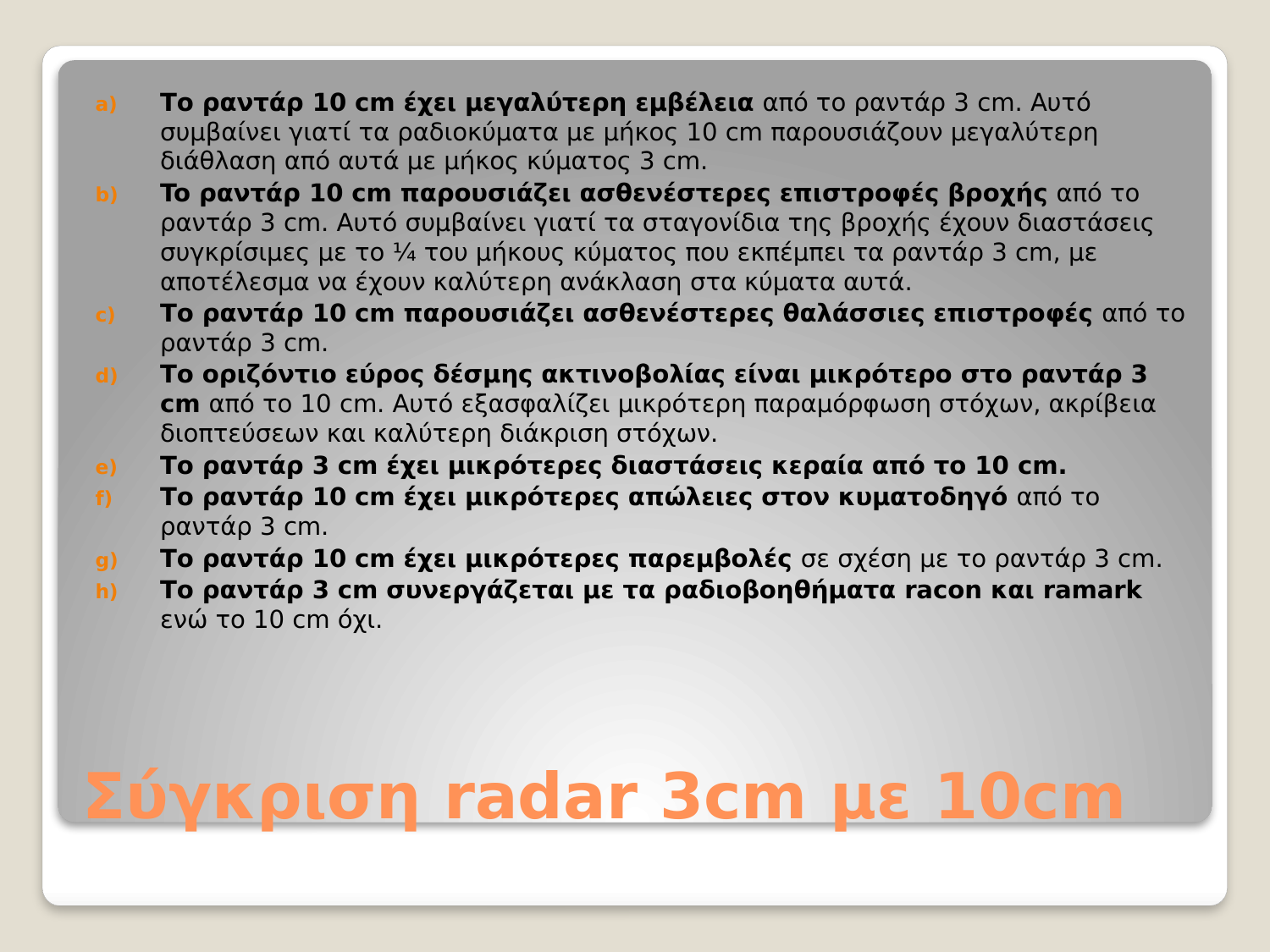

Το ραντάρ 10 cm έχει μεγαλύτερη εμβέλεια από το ραντάρ 3 cm. Αυτό συμβαίνει γιατί τα ραδιοκύματα με μήκος 10 cm παρουσιάζουν μεγαλύτερη διάθλαση από αυτά με μήκος κύματoς 3 cm.
To ραντάρ 10 cm παρουσιάζει ασθενέστερες επιστροφές βροχής από το ραντάρ 3 cm. Αυτό συμβαίνει γιατί τα σταγονίδια της βροχής έχουν διαστάσεις συγκρίσιμες με το ¼ του μήκους κύματος που εκπέμπει τα ραντάρ 3 cm, με αποτέλεσμα να έχουν καλύτερη ανάκλαση στα κύματα αυτά.
Το ραντάρ 10 cm παρουσιάζει ασθενέστερες θαλάσσιες επιστροφές από το ραντάρ 3 cm.
Το οριζόντιο εύρος δέσμης ακτινοβολίας είναι μικρότερο στο ραντάρ 3 cm από το 10 cm. Αυτό εξασφαλίζει μικρότερη παραμόρφωση στόχων, ακρίβεια διοπτεύσεων και καλύτερη διάκριση στόχων.
Το ραντάρ 3 cm έχει μικρότερες διαστάσεις κεραία από το 10 cm.
Το ραντάρ 10 cm έχει μικρότερες απώλειες στον κυματοδηγό από το ραντάρ 3 cm.
Το ραντάρ 10 cm έχει μικρότερες παρεμβολές σε σχέση με το ραντάρ 3 cm.
Το ραντάρ 3 cm συνεργάζεται με τα ραδιοβοηθήματα racon και ramark ενώ το 10 cm όχι.
# Σύγκριση radar 3cm με 10cm